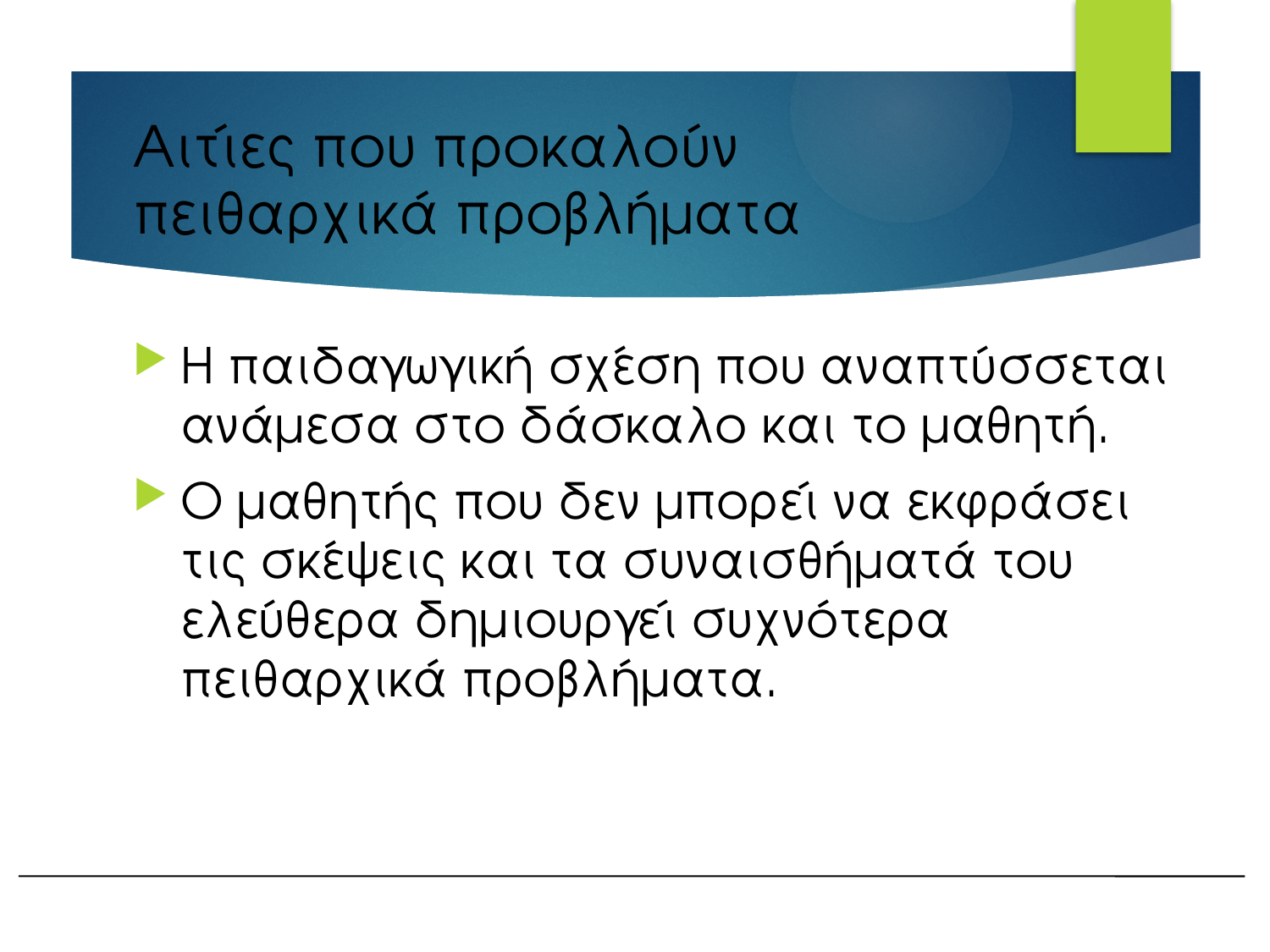

# Αιτίες που προκαλούν πειθαρχικά προβλήματα
Η παιδαγωγική σχέση που αναπτύσσεται ανάμεσα στο δάσκαλο και το μαθητή.
Ο μαθητής που δεν μπορεί να εκφράσει τις σκέψεις και τα συναισθήματά του ελεύθερα δημιουργεί συχνότερα πειθαρχικά προβλήματα.